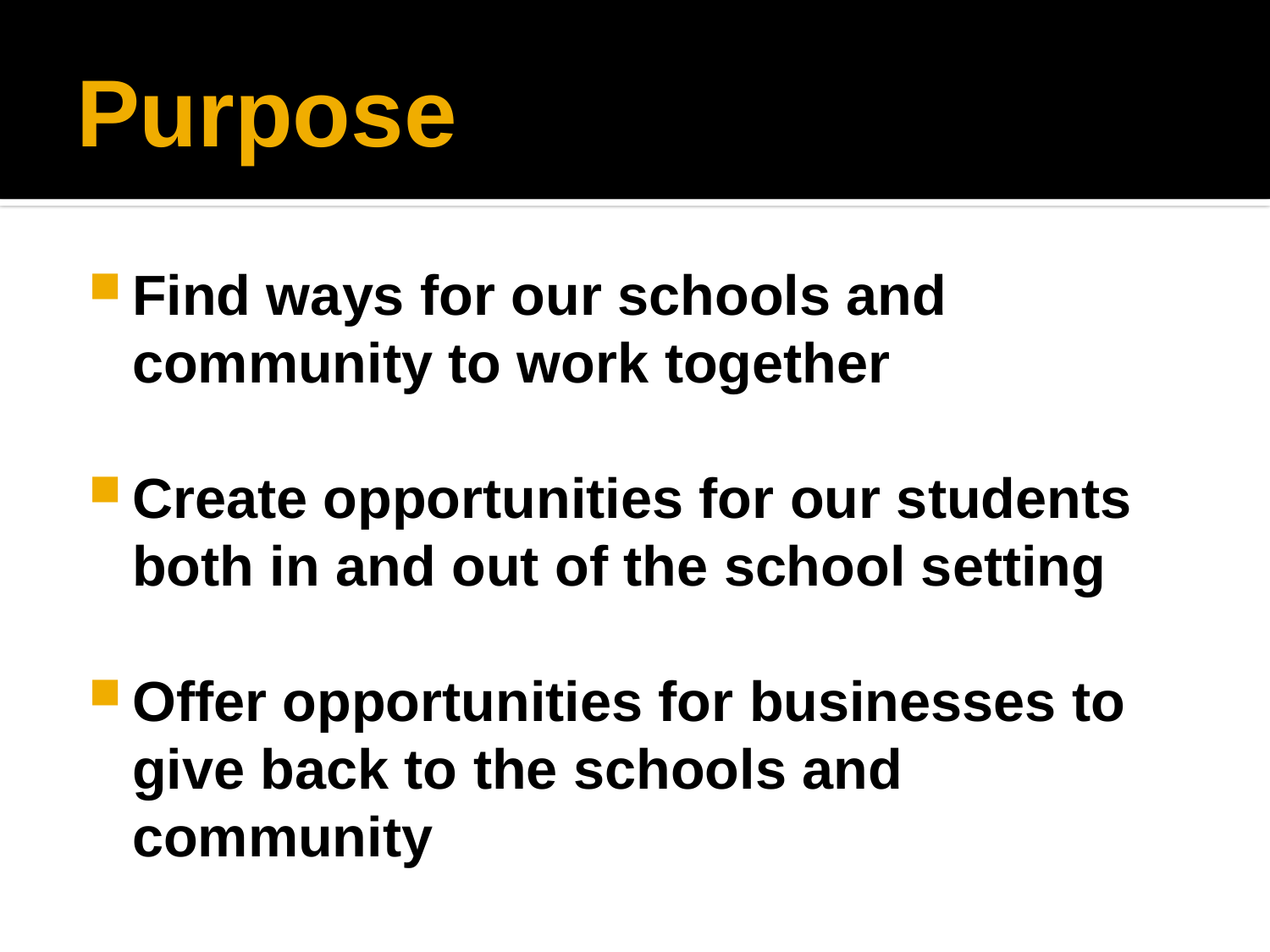

# Purpose
Find ways for our schools and community to work together

Create opportunities for our students both in and out of the school setting

Offer opportunities for businesses to give back to the schools and community